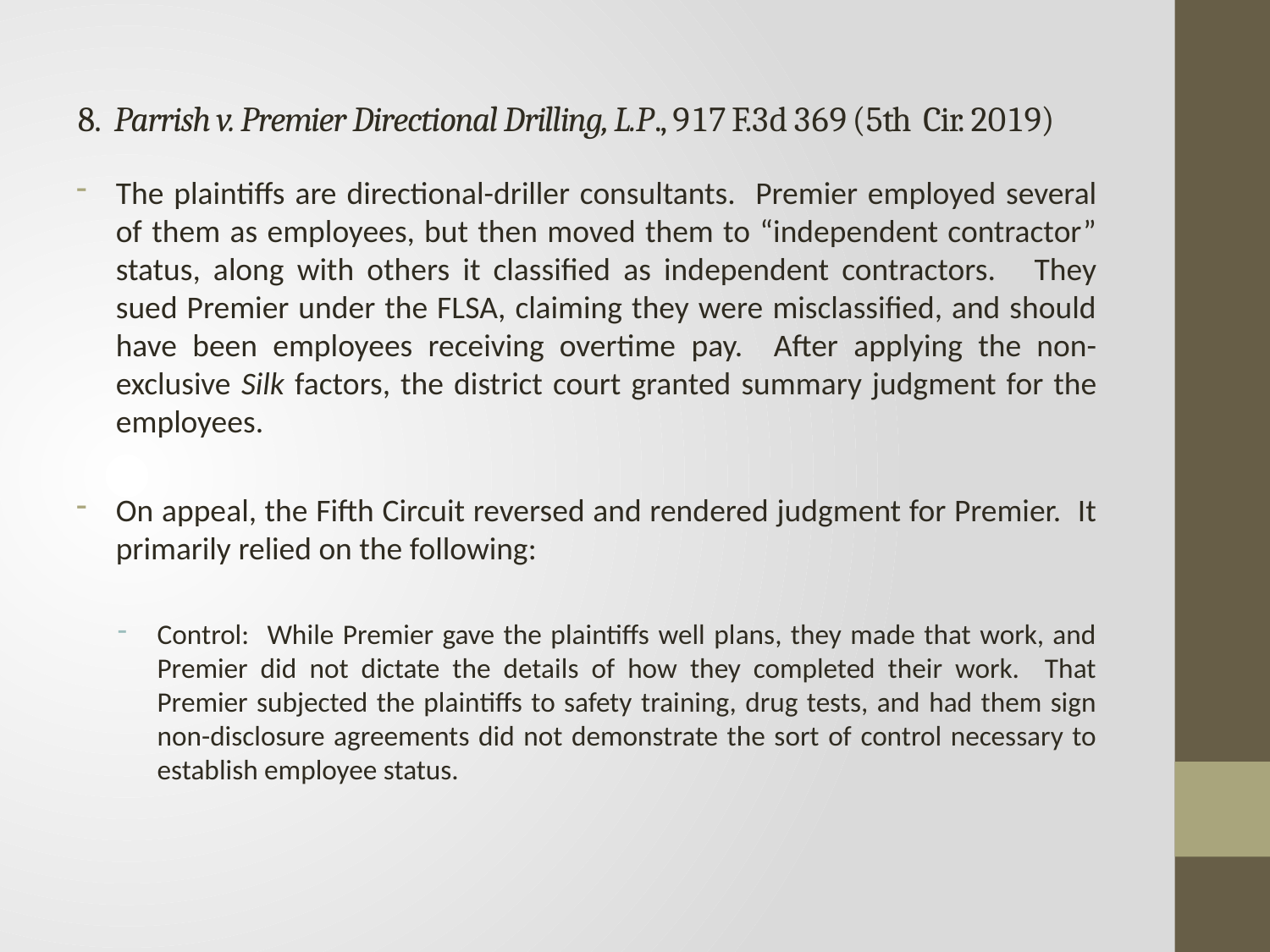

# 8.  Parrish v. Premier Directional Drilling, L.P., 917 F.3d 369 (5th  Cir. 2019)
The plaintiffs are directional-driller consultants.  Premier employed several of them as employees, but then moved them to “independent contractor” status, along with others it classified as independent contractors.   They sued Premier under the FLSA, claiming they were misclassified, and should have been employees receiving overtime pay.  After applying the non-exclusive Silk factors, the district court granted summary judgment for the employees.

On appeal, the Fifth Circuit reversed and rendered judgment for Premier.  It primarily relied on the following:

Control:  While Premier gave the plaintiffs well plans, they made that work, and Premier did not dictate the details of how they completed their work.  That Premier subjected the plaintiffs to safety training, drug tests, and had them sign non-disclosure agreements did not demonstrate the sort of control necessary to establish employee status.